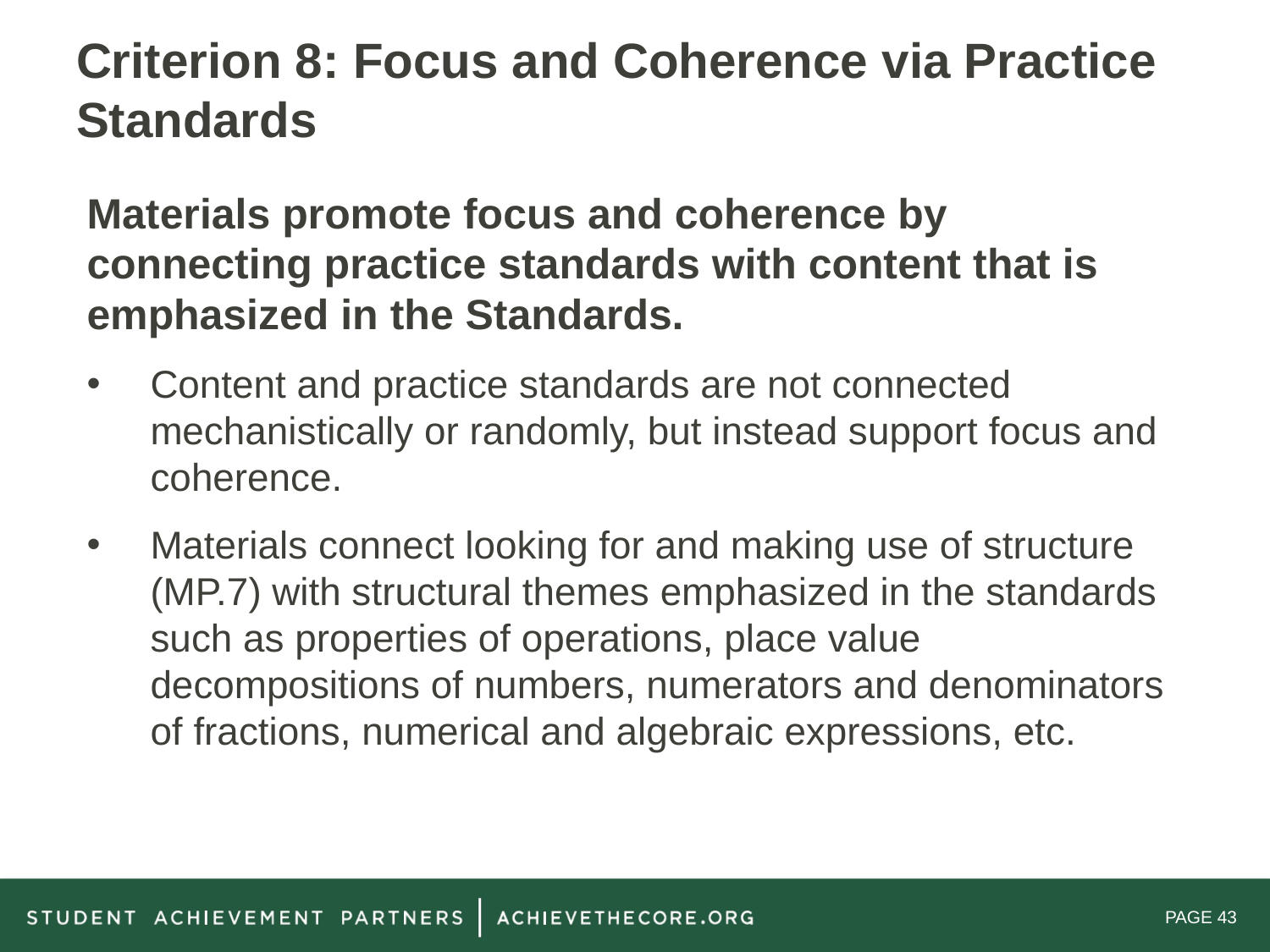

# Criterion 8: Focus and Coherence via Practice Standards
Materials promote focus and coherence by connecting practice standards with content that is emphasized in the Standards.
Content and practice standards are not connected mechanistically or randomly, but instead support focus and coherence.
Materials connect looking for and making use of structure (MP.7) with structural themes emphasized in the standards such as properties of operations, place value decompositions of numbers, numerators and denominators of fractions, numerical and algebraic expressions, etc.